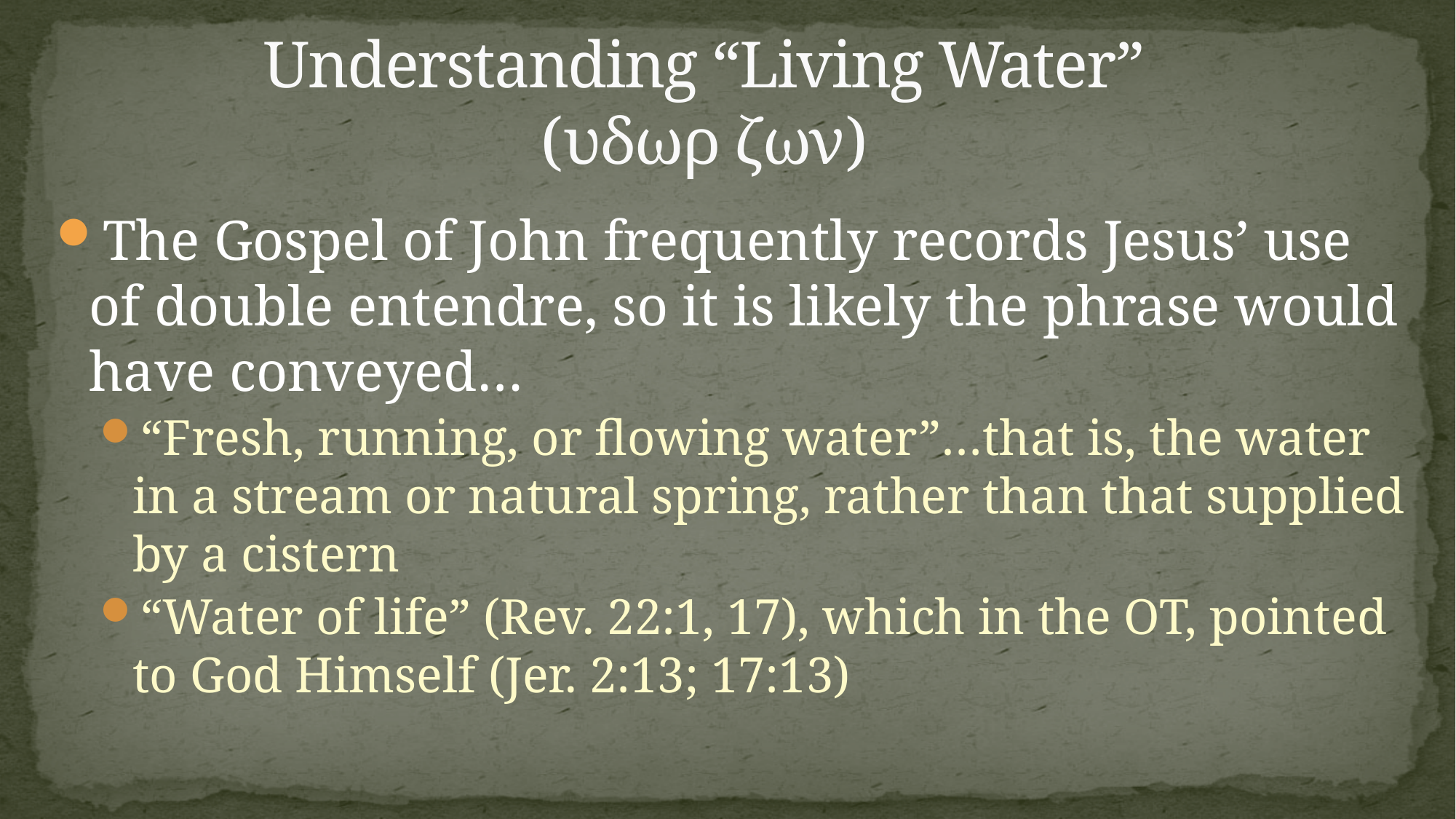

# Understanding “Living Water” (υδωρ ζων)
The Gospel of John frequently records Jesus’ use of double entendre, so it is likely the phrase would have conveyed…
“Fresh, running, or flowing water”…that is, the water in a stream or natural spring, rather than that supplied by a cistern
“Water of life” (Rev. 22:1, 17), which in the OT, pointed to God Himself (Jer. 2:13; 17:13)